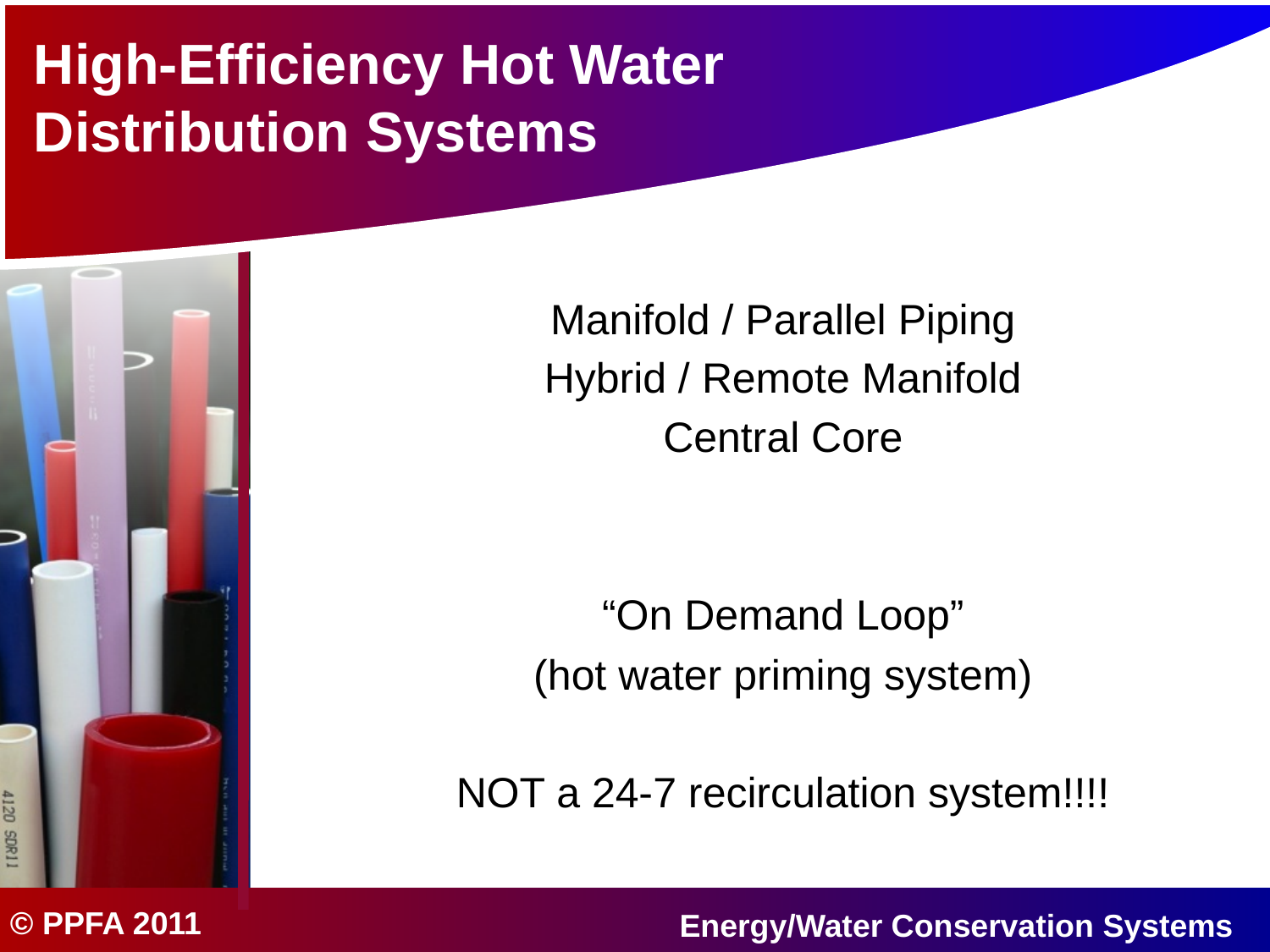

# High-Efficiency Hot Water Distribution Systems
Manifold / Parallel Piping
Hybrid / Remote Manifold
Central Core

“On Demand Loop”
(hot water priming system)

NOT a 24-7 recirculation system!!!!

© PPFA 2011
Energy/Water Conservation Systems